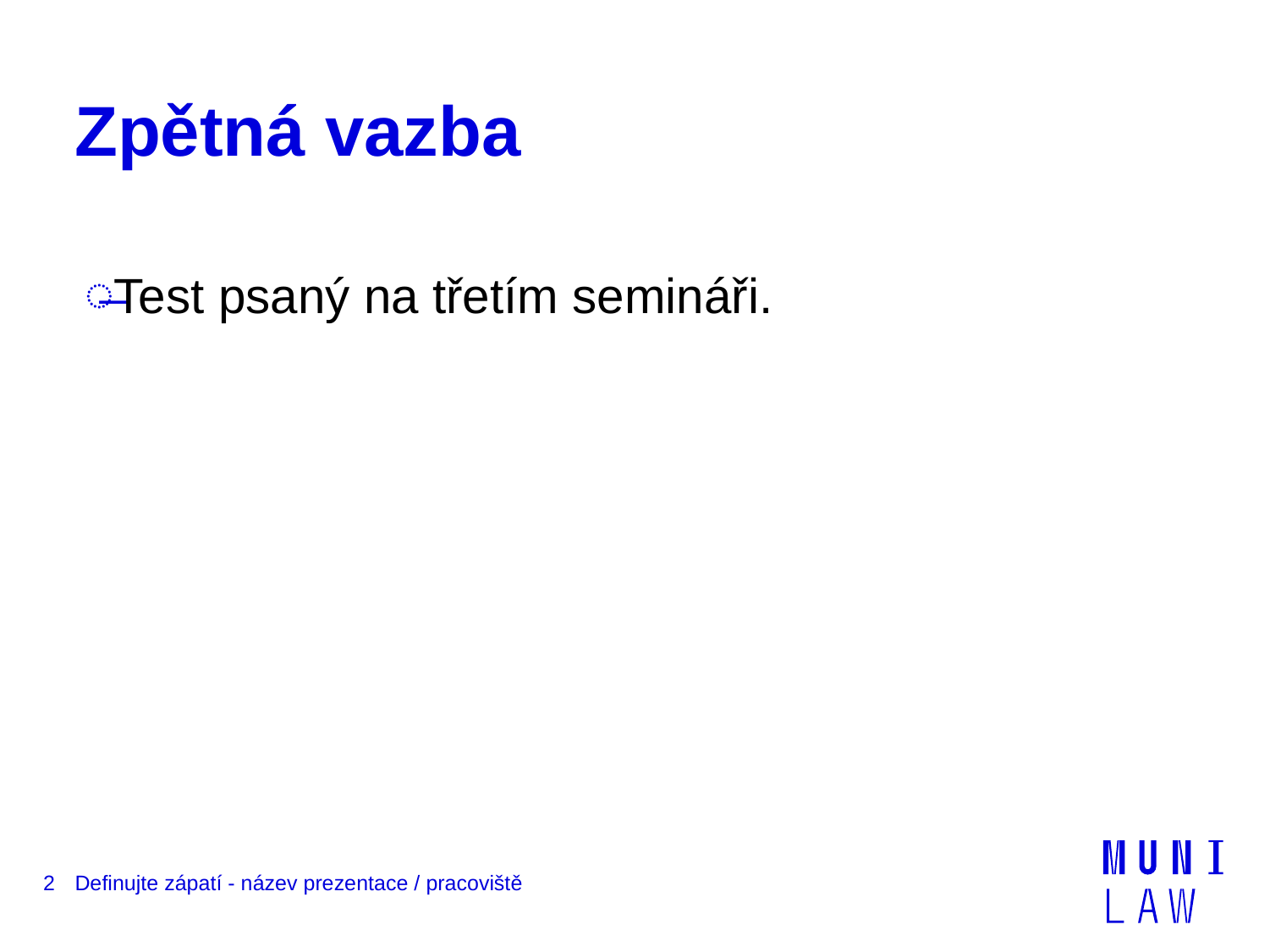

# Zpětná vazba
Test psaný na třetím semináři.
2
Definujte zápatí - název prezentace / pracoviště